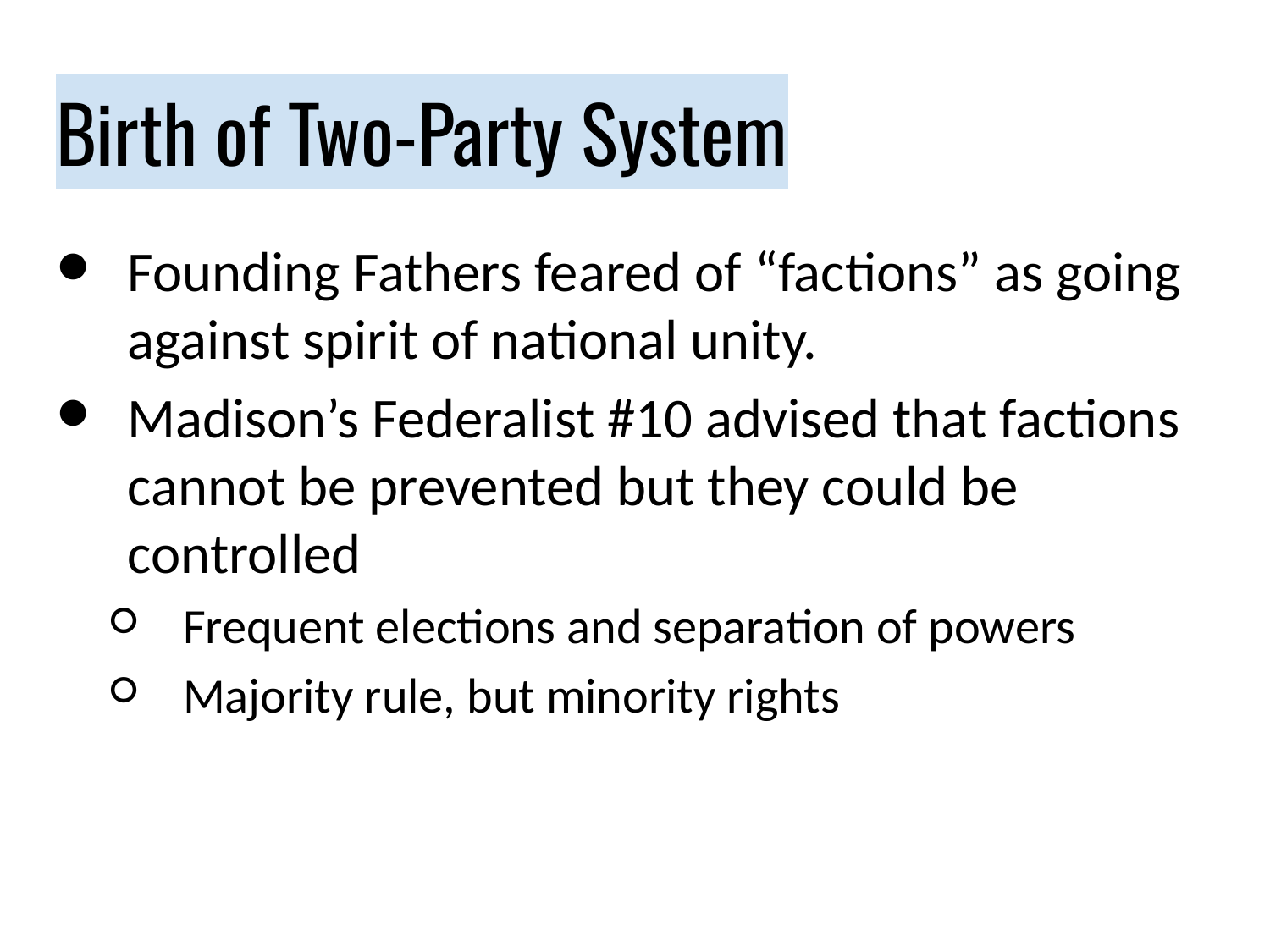

# Birth of Two-Party System
Founding Fathers feared of “factions” as going against spirit of national unity.
Madison’s Federalist #10 advised that factions cannot be prevented but they could be controlled
Frequent elections and separation of powers
Majority rule, but minority rights